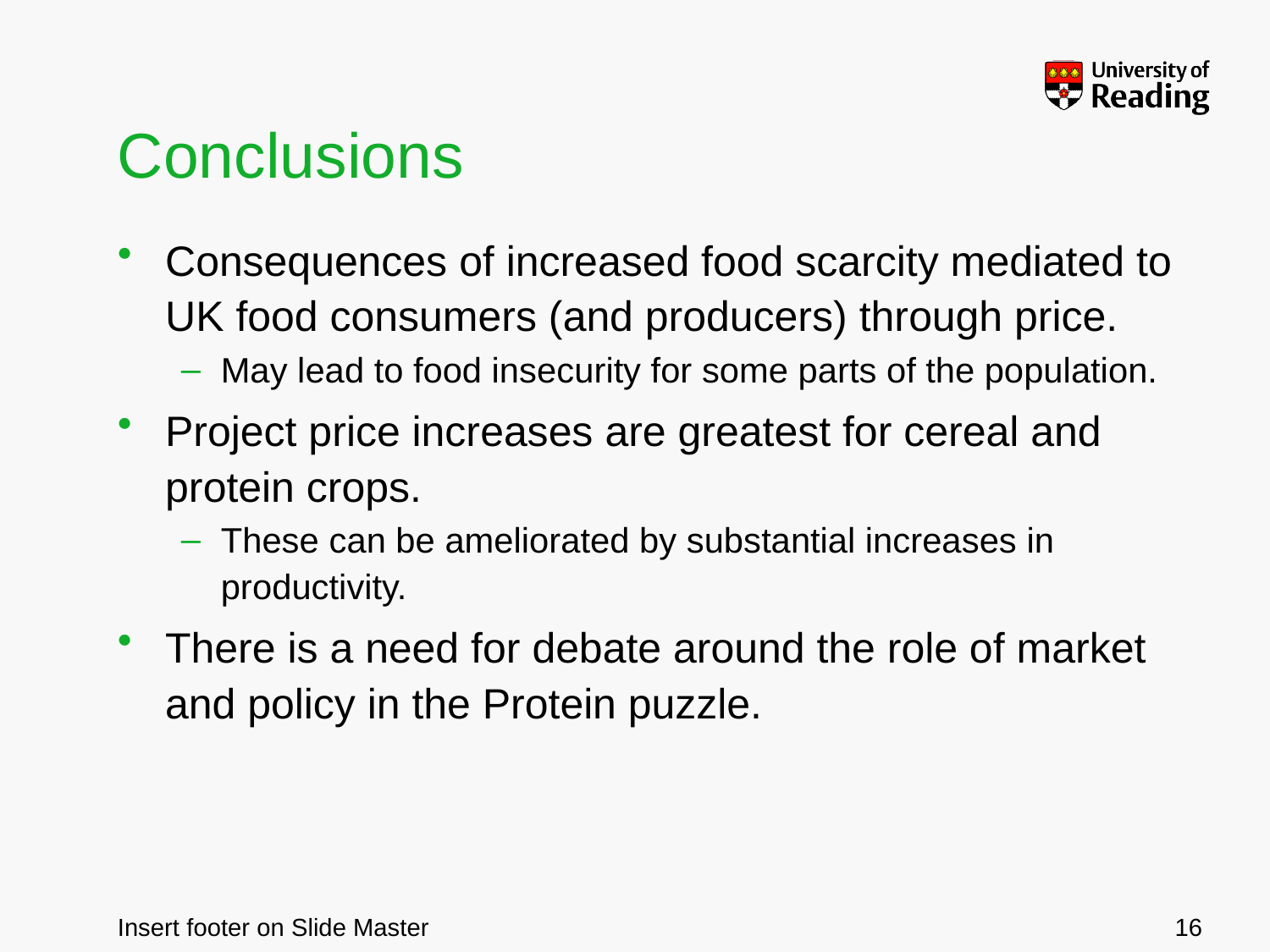

# Conclusions
Consequences of increased food scarcity mediated to UK food consumers (and producers) through price.
May lead to food insecurity for some parts of the population.
Project price increases are greatest for cereal and protein crops.
These can be ameliorated by substantial increases in productivity.
There is a need for debate around the role of market and policy in the Protein puzzle.

16